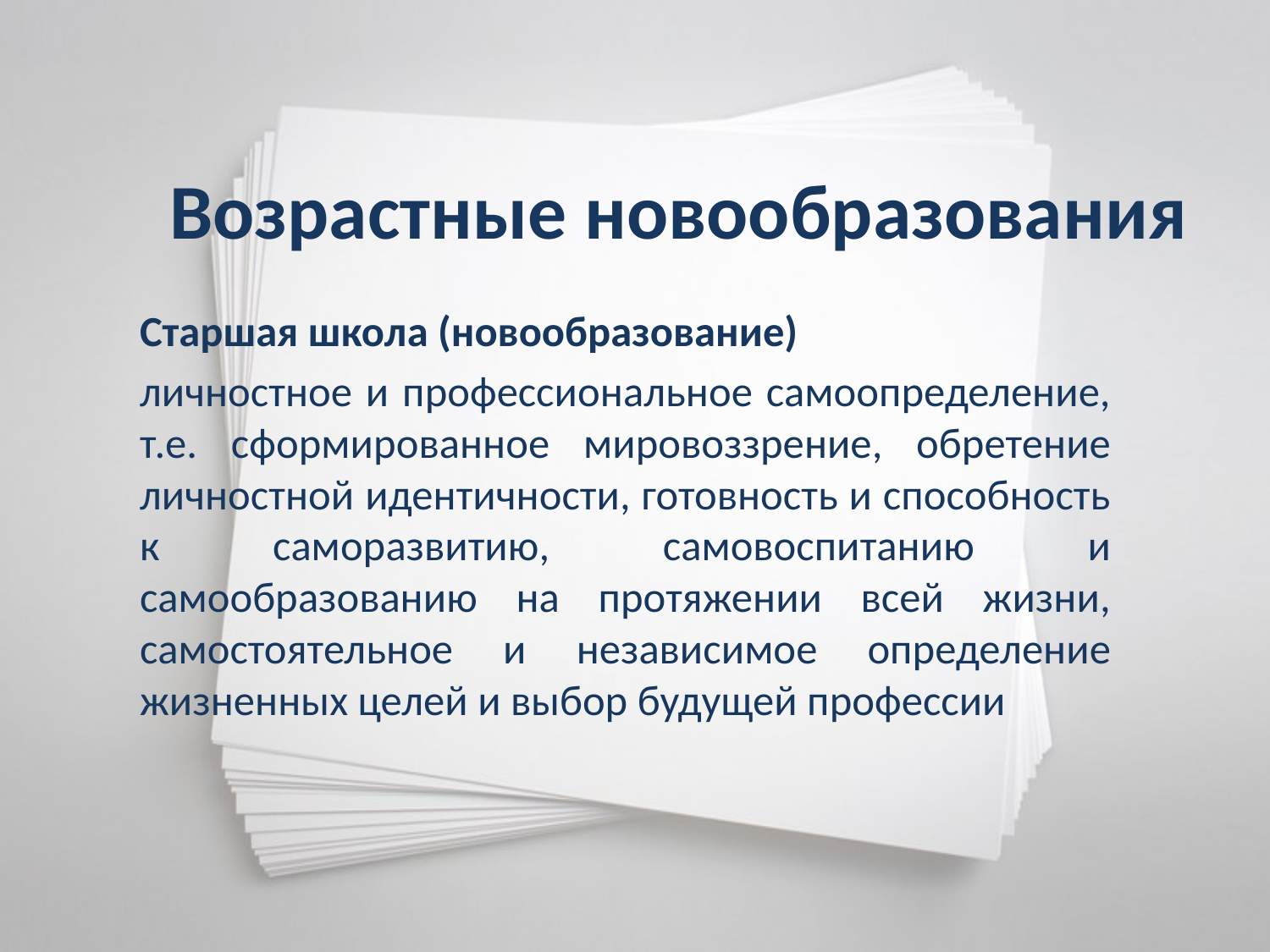

# Возрастные новообразования
Старшая школа (новообразование)
личностное и профессиональное самоопределение, т.е. сформированное мировоззрение, обретение личностной идентичности, готовность и способность к саморазвитию, самовоспитанию и самообразованию на протяжении всей жизни, самостоятельное и независимое определение жизненных целей и выбор будущей профессии